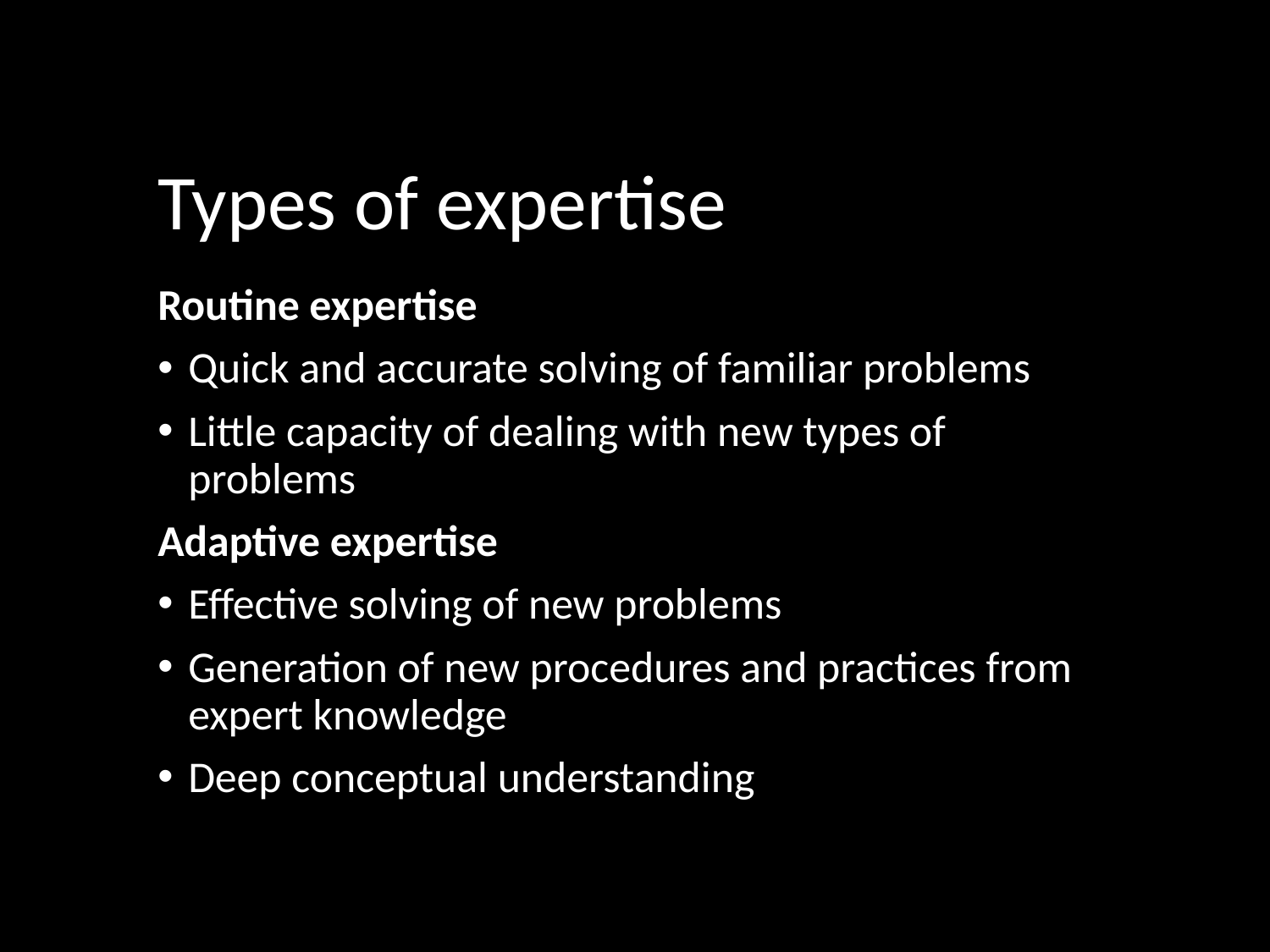

# Types of expertise
Routine expertise
Quick and accurate solving of familiar problems
Little capacity of dealing with new types of problems
Adaptive expertise
Effective solving of new problems
Generation of new procedures and practices from expert knowledge
Deep conceptual understanding